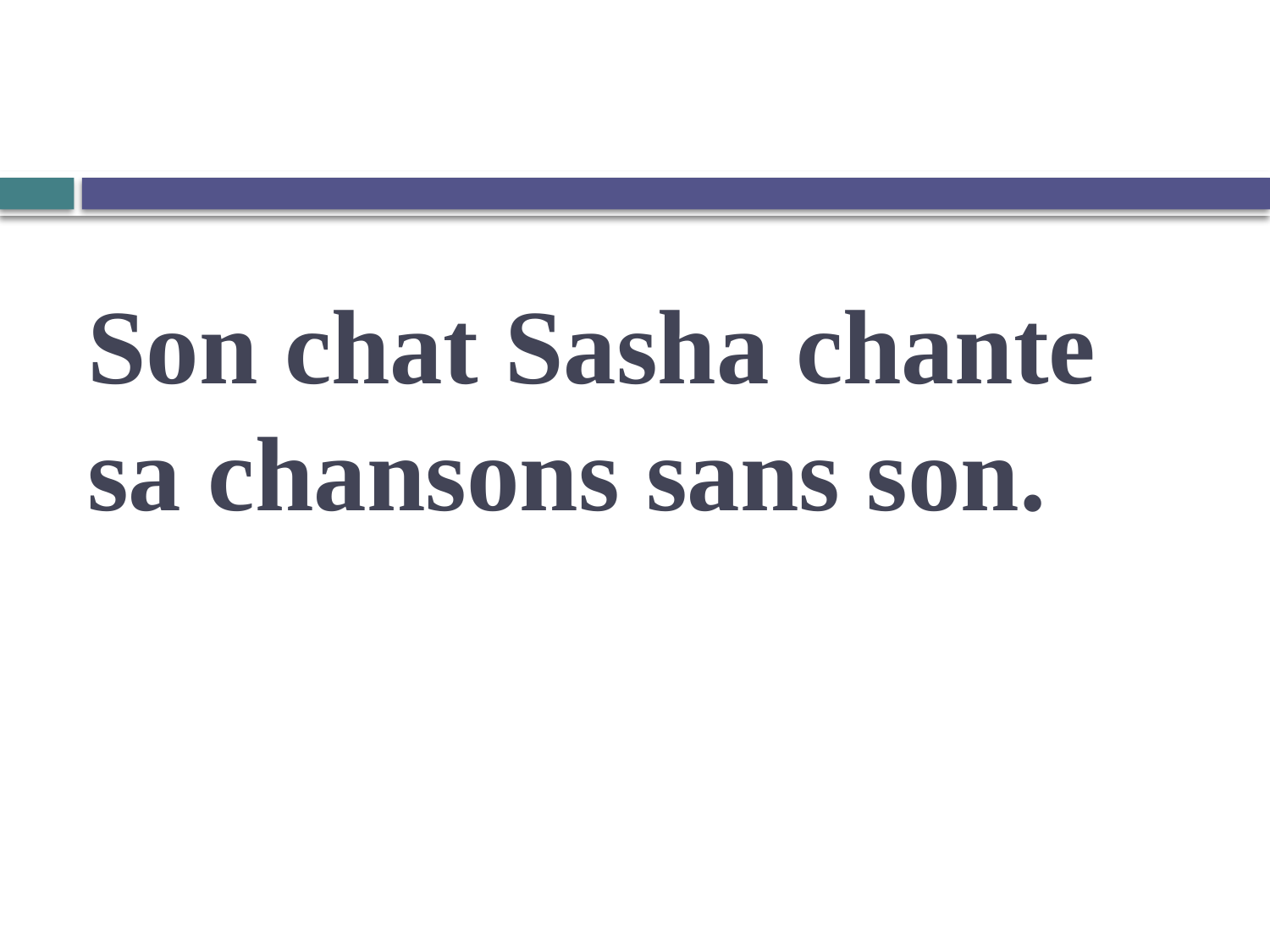

# Son chat Sasha chante sa chansons sans son.